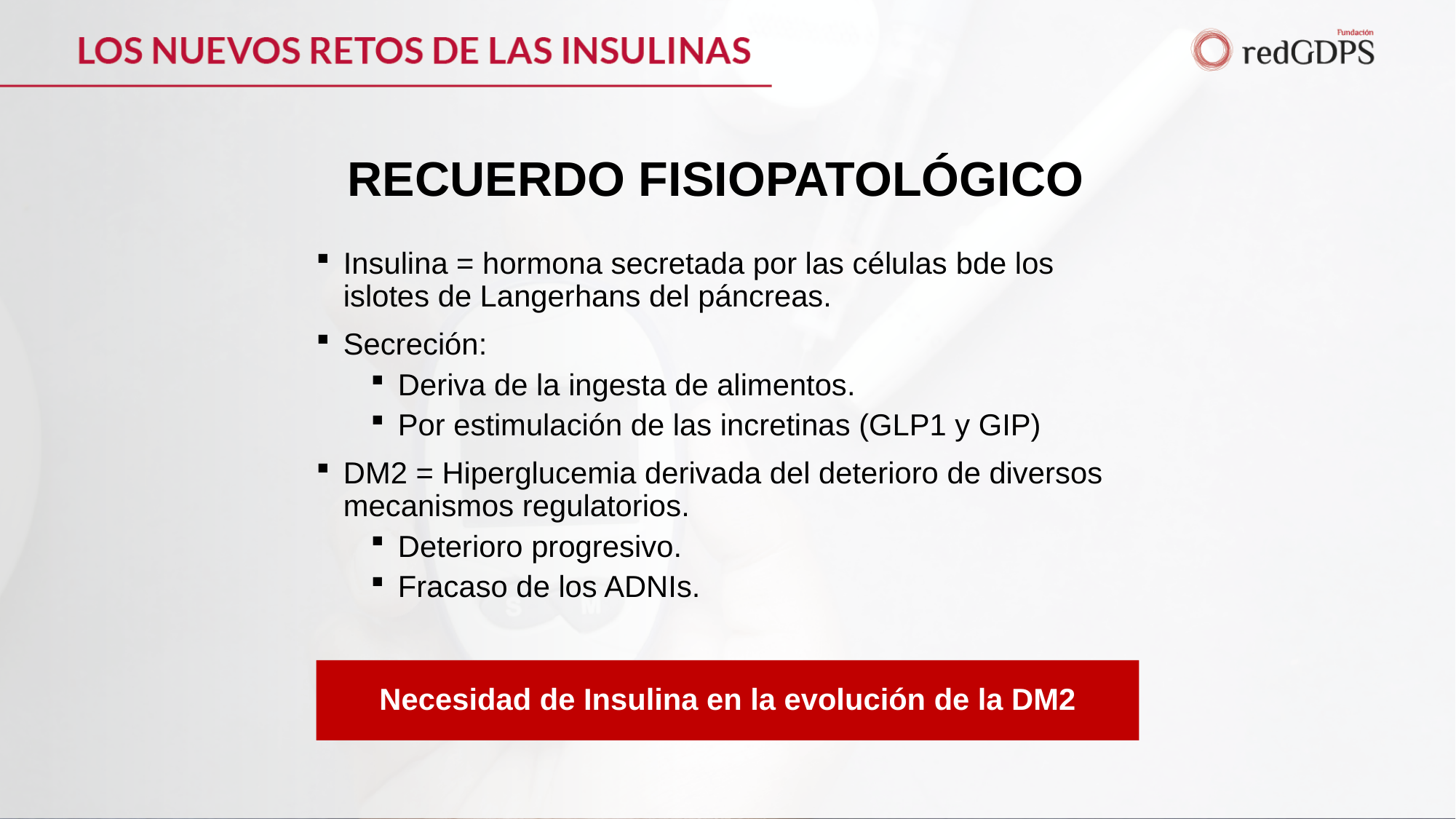

# RECUERDO FISIOPATOLÓGICO
Insulina = hormona secretada por las células bde los islotes de Langerhans del páncreas.
Secreción:
Deriva de la ingesta de alimentos.
Por estimulación de las incretinas (GLP1 y GIP)
DM2 = Hiperglucemia derivada del deterioro de diversos mecanismos regulatorios.
Deterioro progresivo.
Fracaso de los ADNIs.

Necesidad de Insulina en la evolución de la DM2